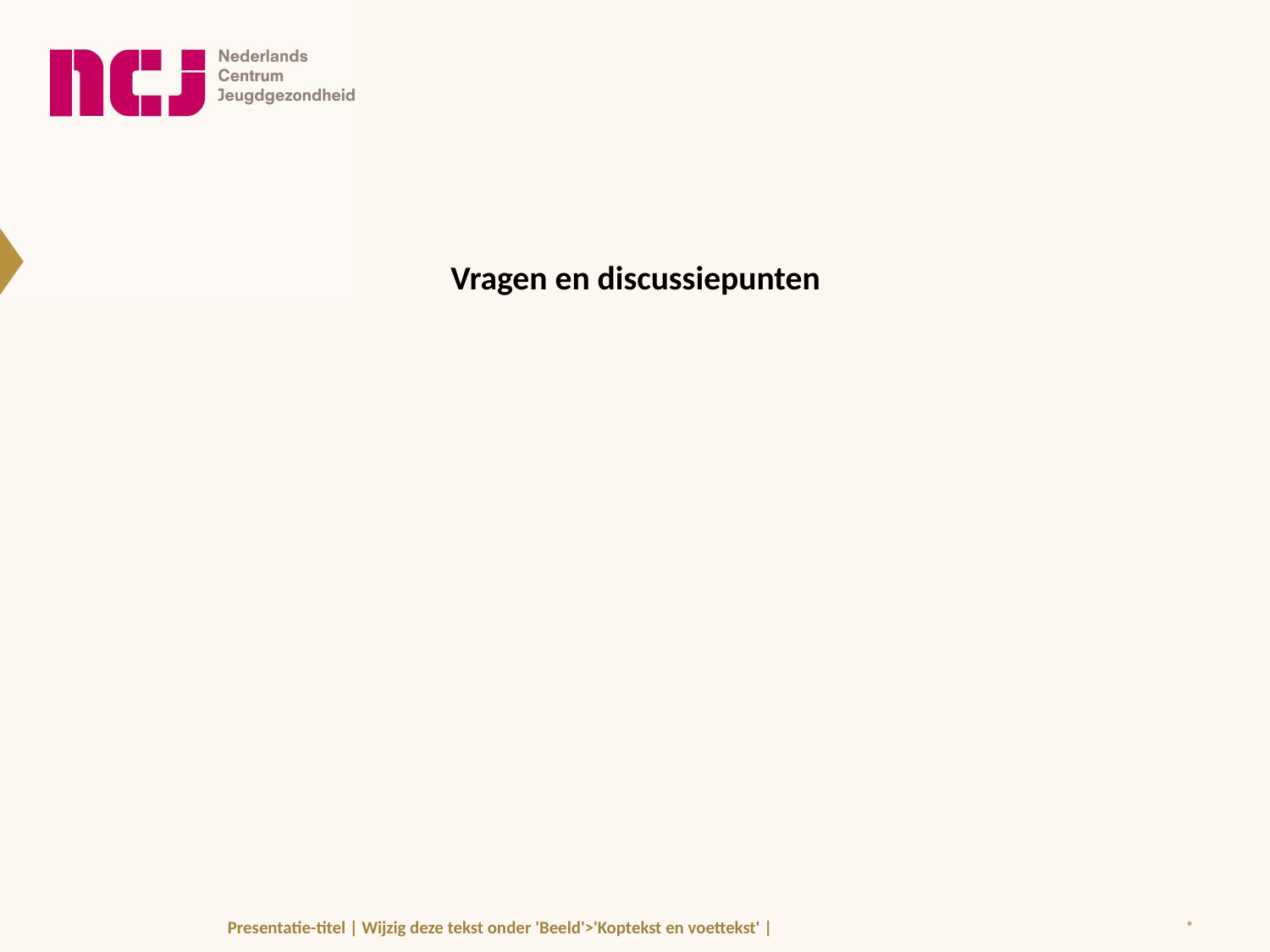

Vragen en discussiepunten
Presentatie-titel | Wijzig deze tekst onder 'Beeld'>'Koptekst en voettekst' |
*